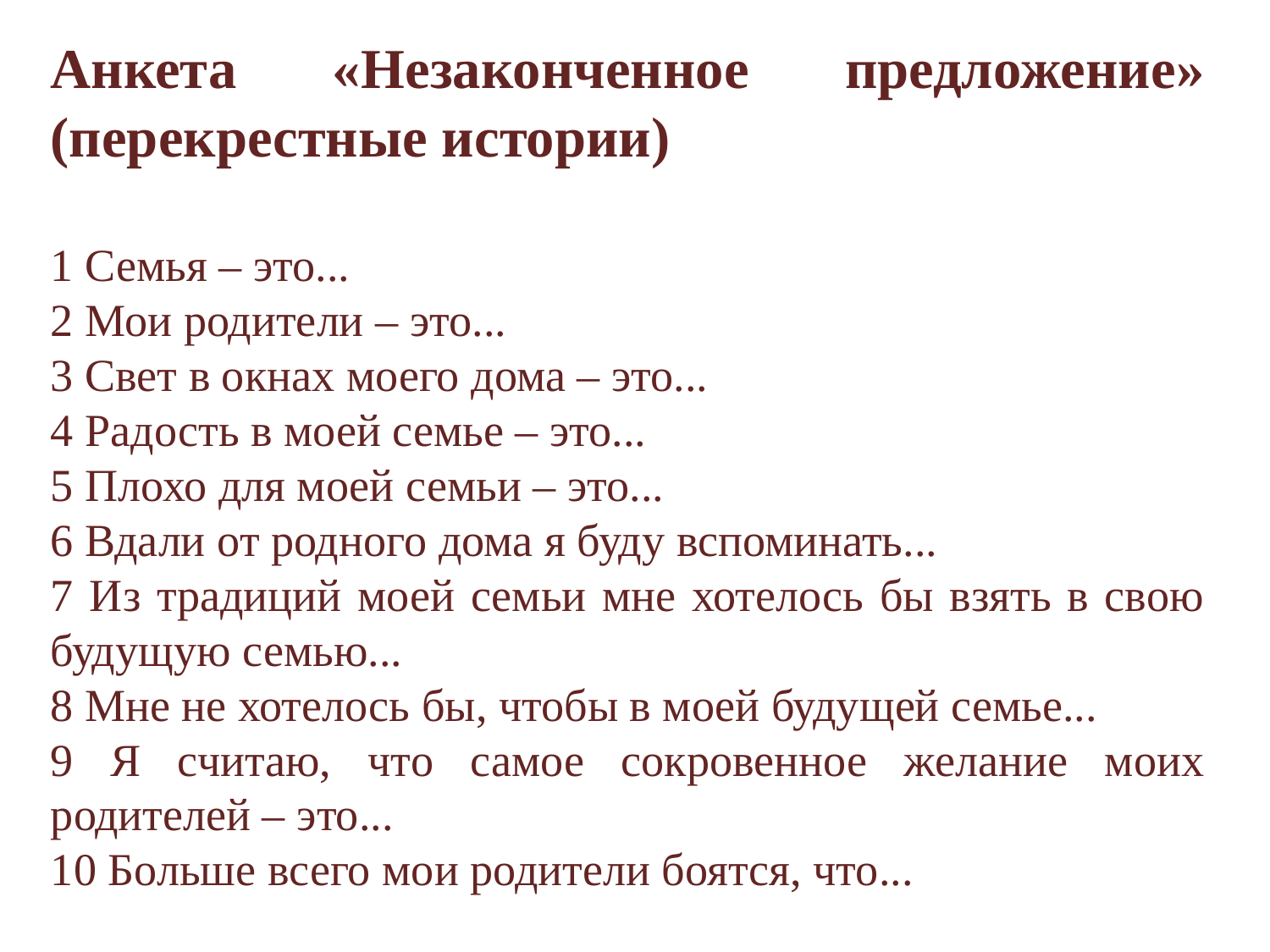

Анкета «Незаконченное предложение» (перекрестные истории)

1 Семья – это...
2 Мои родители – это...
3 Свет в окнах моего дома – это...
4 Радость в моей семье – это...
5 Плохо для моей семьи – это...
6 Вдали от родного дома я буду вспоминать...
7 Из традиций моей семьи мне хотелось бы взять в свою будущую семью...
8 Мне не хотелось бы, чтобы в моей будущей семье...
9 Я считаю, что самое сокровенное желание моих родителей – это...
10 Больше всего мои родители боятся, что...